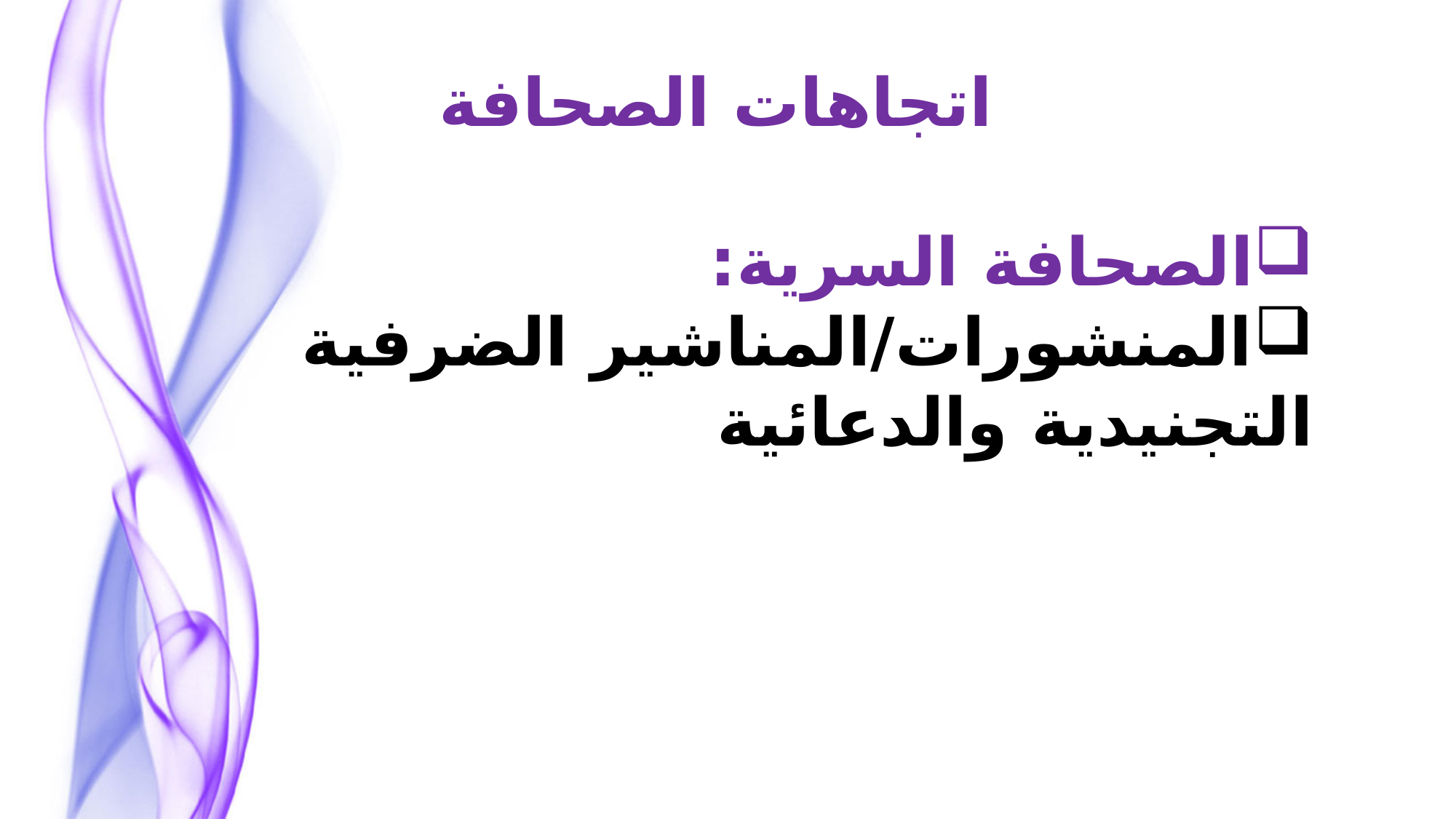

اتجاهات الصحافة
الصحافة السرية:
المنشورات/المناشير الضرفية التجنيدية والدعائية